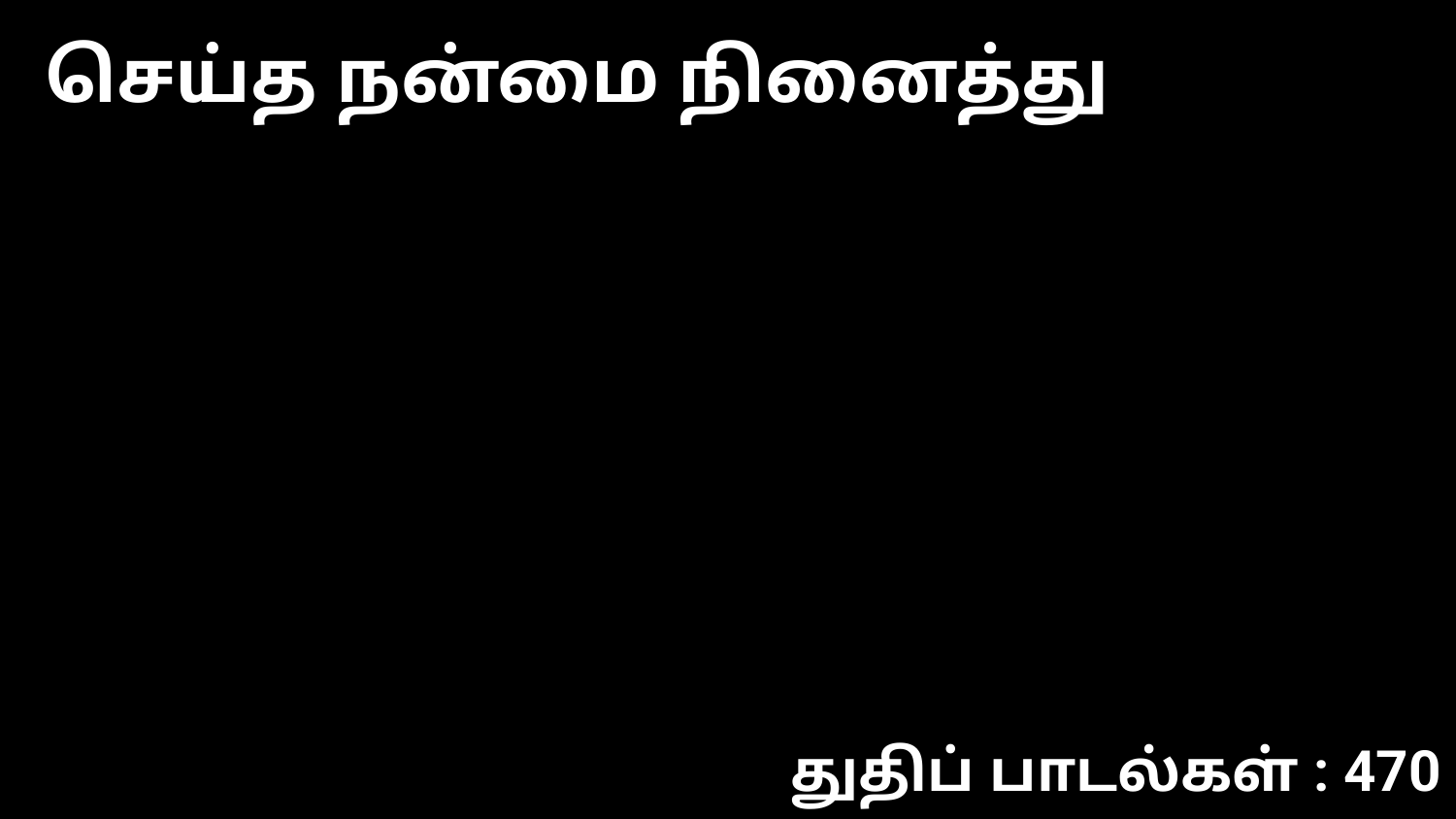

செய்த நன்மை நினைத்து
துதிப் பாடல்கள் : 470